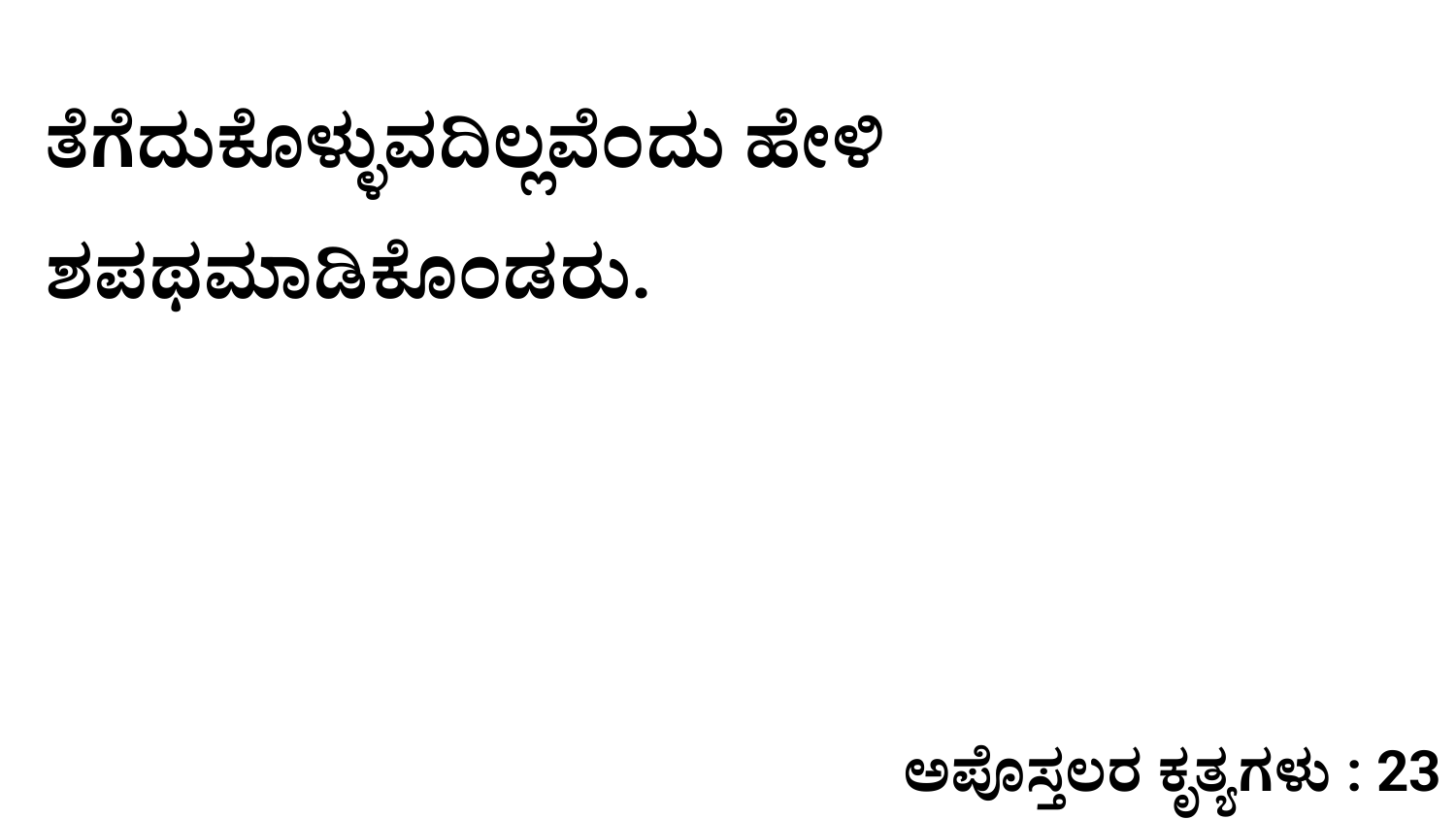

ತೆಗೆದುಕೊಳ್ಳುವದಿಲ್ಲವೆಂದು ಹೇಳಿ ಶಪಥಮಾಡಿಕೊಂಡರು.
ಅಪೊಸ್ತಲರ ಕೃತ್ಯಗಳು : 23